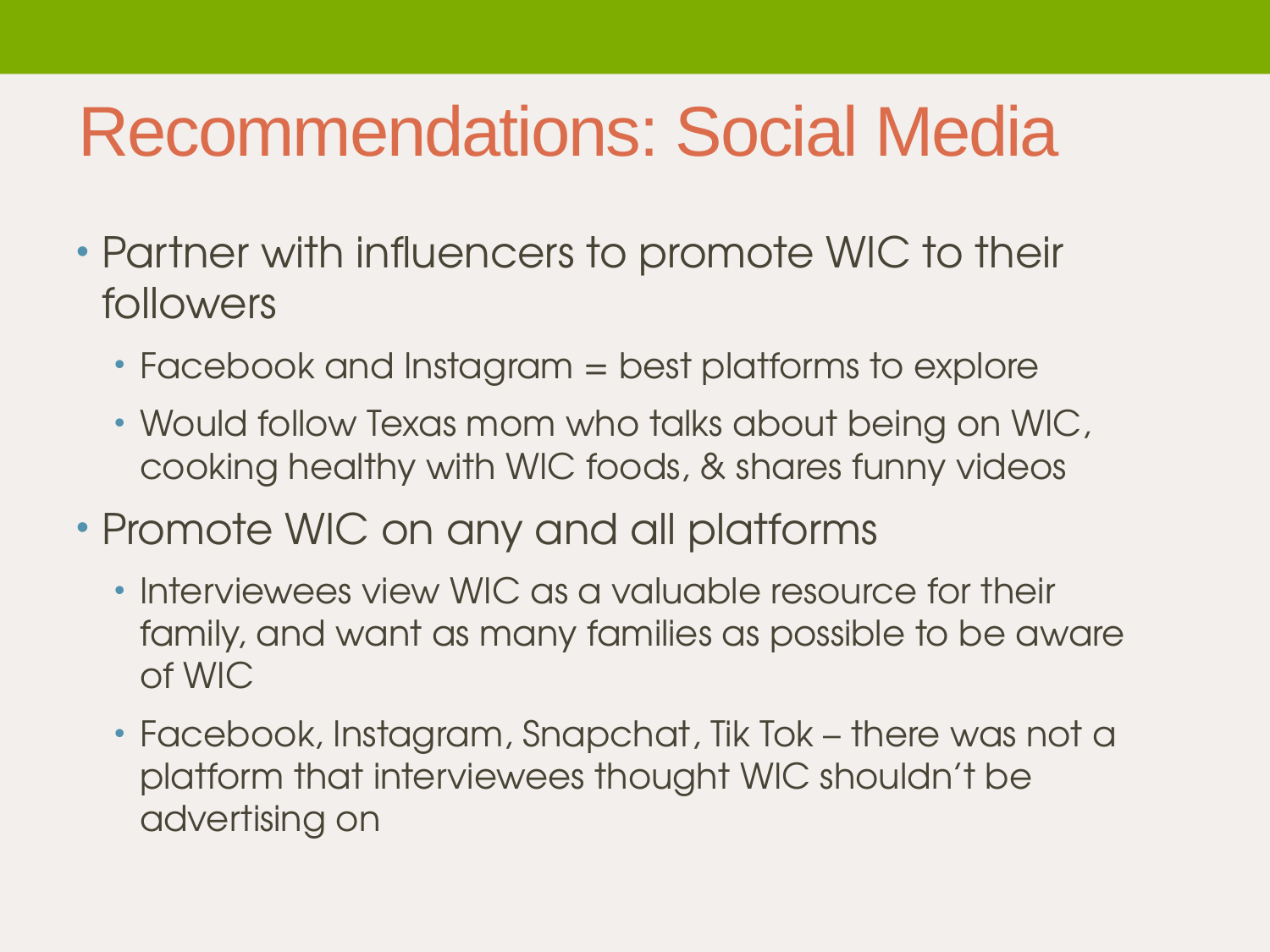

Recommendations: Social Media
Partner with influencers to promote WIC to their followers
Facebook and Instagram = best platforms to explore
Would follow Texas mom who talks about being on WIC, cooking healthy with WIC foods, & shares funny videos
Promote WIC on any and all platforms
Interviewees view WIC as a valuable resource for their family, and want as many families as possible to be aware of WIC
Facebook, Instagram, Snapchat, Tik Tok – there was not a platform that interviewees thought WIC shouldn’t be advertising on